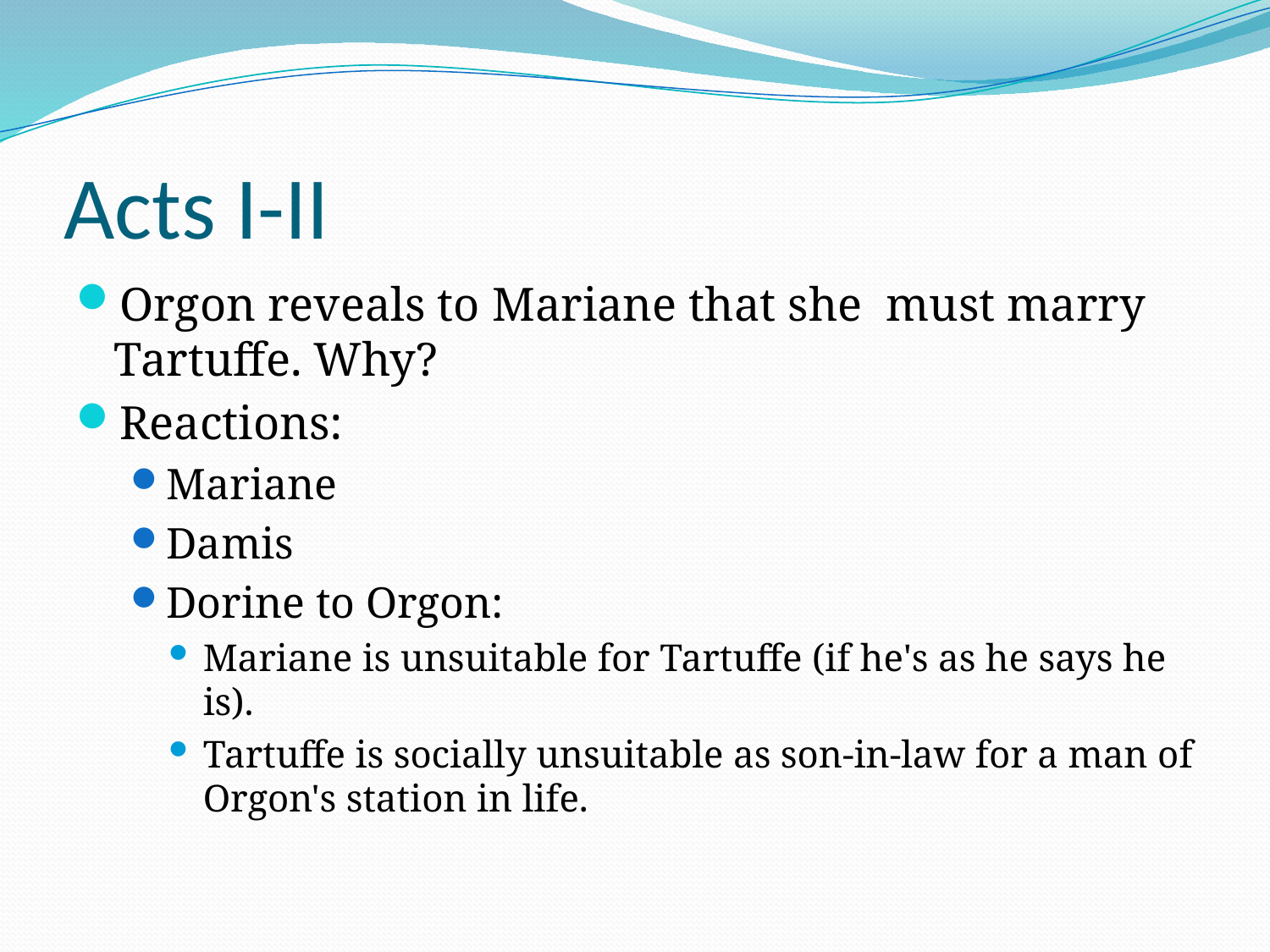

# Acts I-II
Orgon reveals to Mariane that she  must marry Tartuffe. Why?
Reactions:
Mariane
Damis
Dorine to Orgon:
Mariane is unsuitable for Tartuffe (if he's as he says he is).
Tartuffe is socially unsuitable as son-in-law for a man of Orgon's station in life.